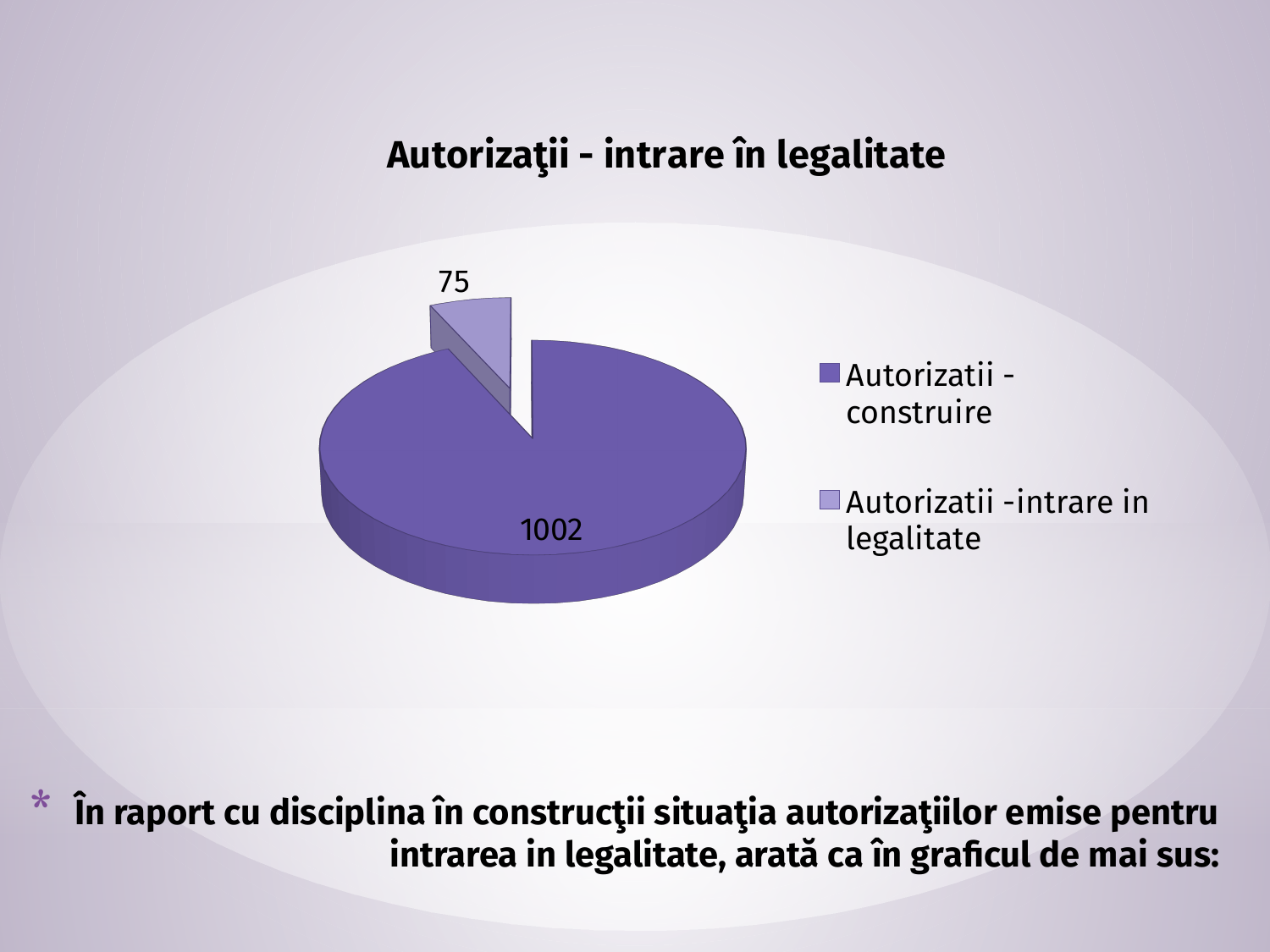

[unsupported chart]

# În raport cu disciplina în construcţii situaţia autorizaţiilor emise pentru intrarea in legalitate, arată ca în graficul de mai sus: